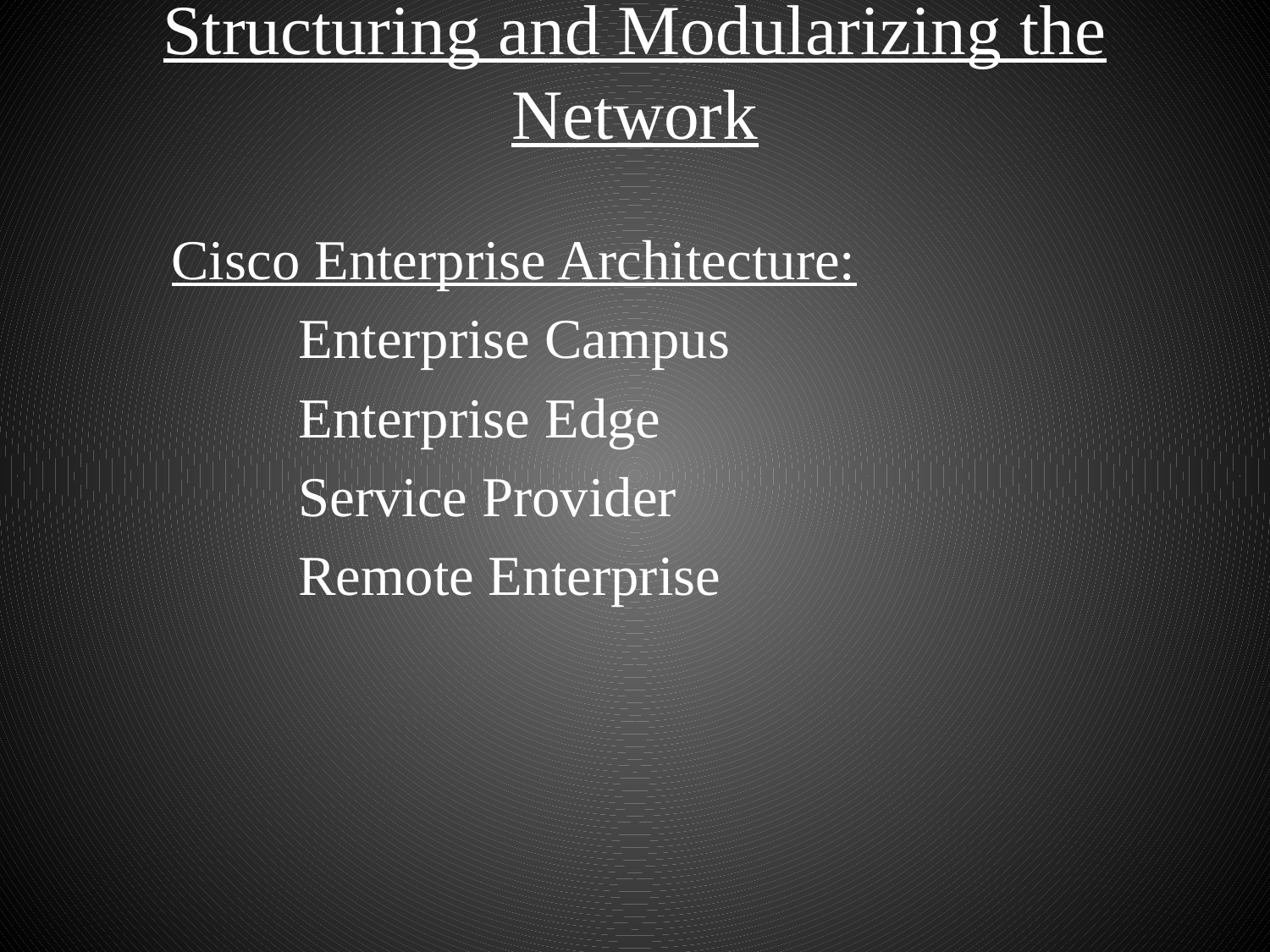

# Structuring and Modularizing the Network

	Cisco Enterprise Architecture:
		Enterprise Campus
		Enterprise Edge
		Service Provider
		Remote Enterprise